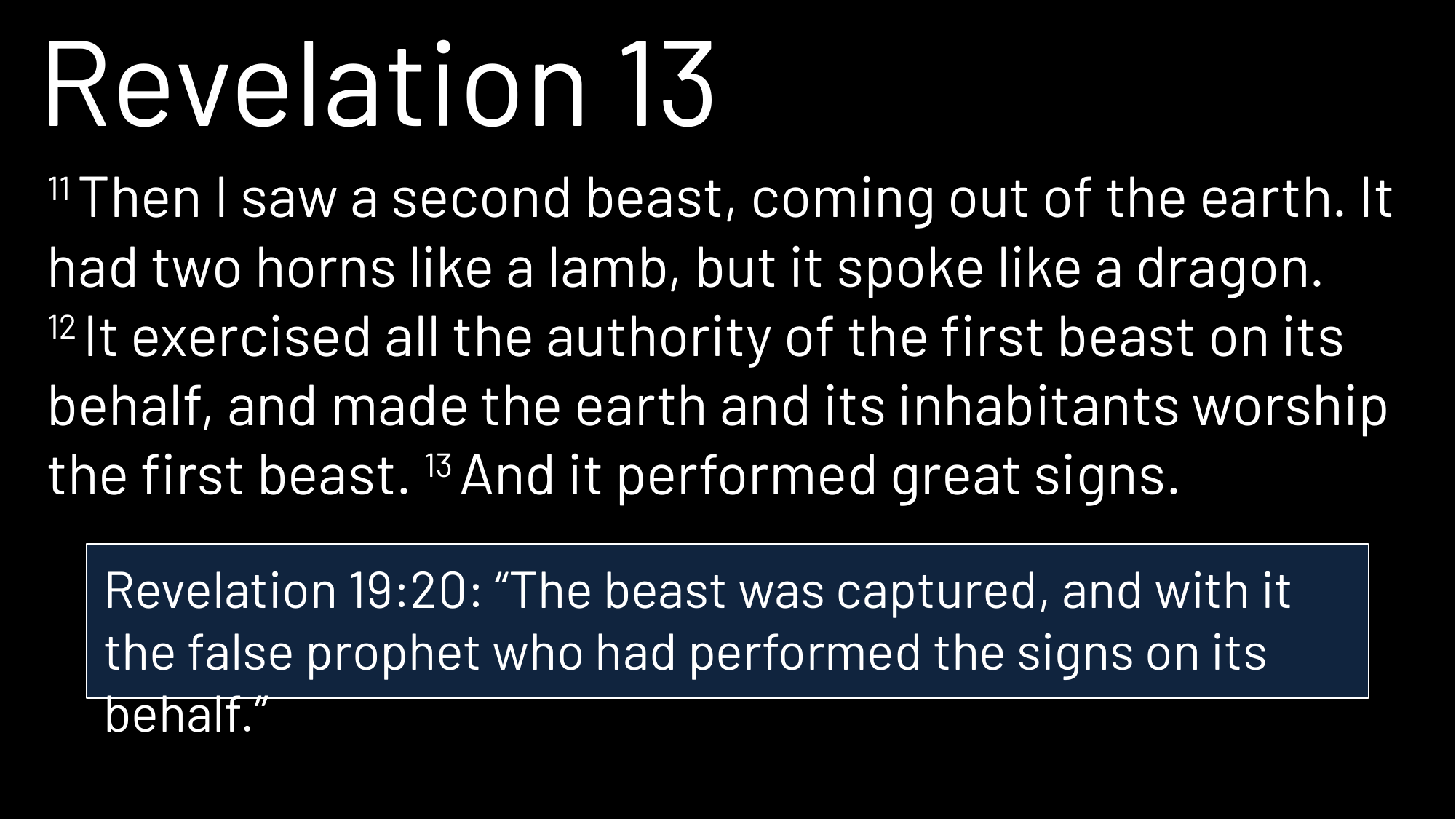

Revelation 13
11 Then I saw a second beast, coming out of the earth. It had two horns like a lamb, but it spoke like a dragon. 12 It exercised all the authority of the first beast on its behalf, and made the earth and its inhabitants worship the first beast. 13 And it performed great signs.

Revelation 19:20: “The beast was captured, and with it the false prophet who had performed the signs on its behalf.”